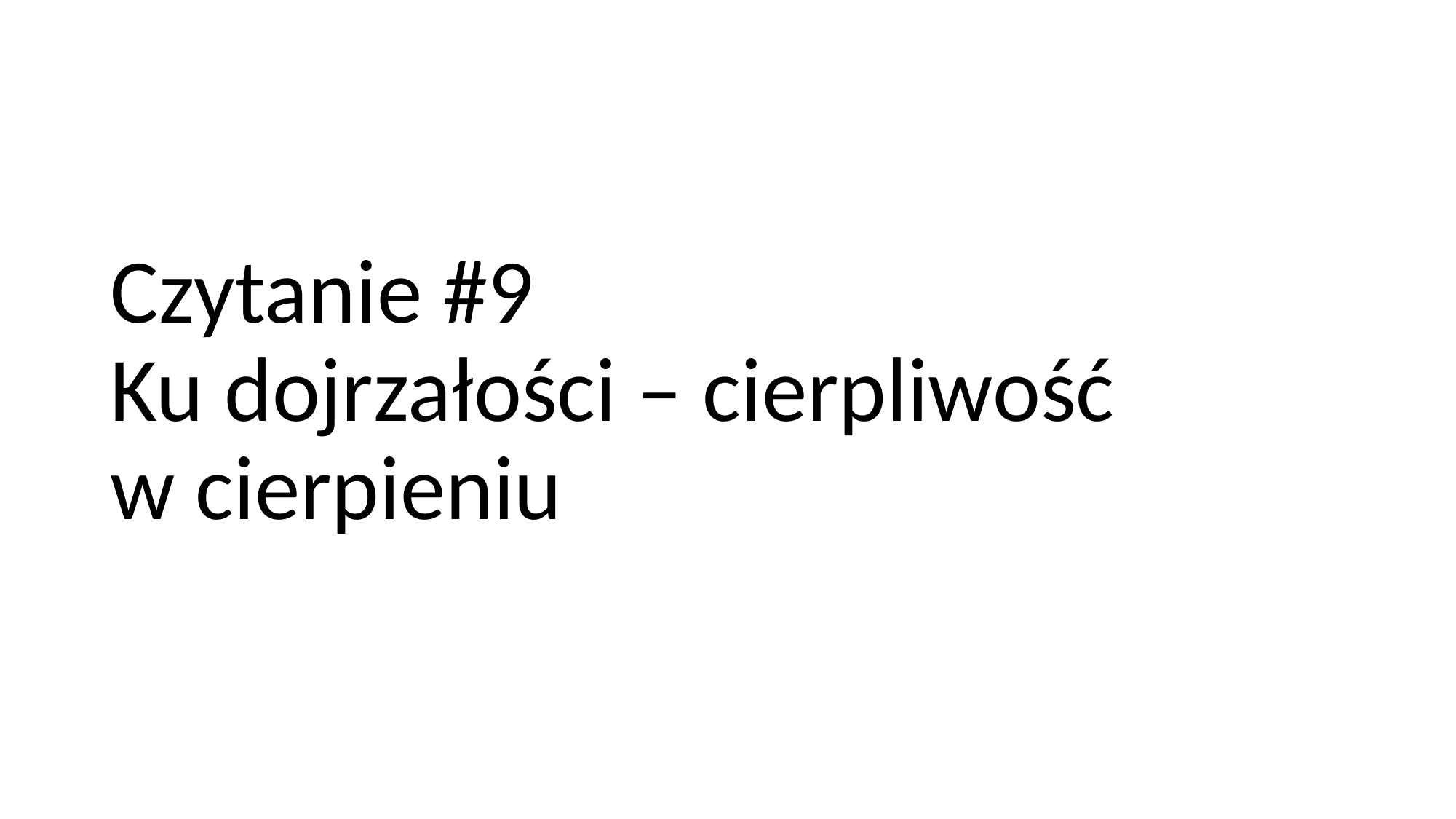

# Czytanie #9 Ku dojrzałości – cierpliwość w cierpieniu